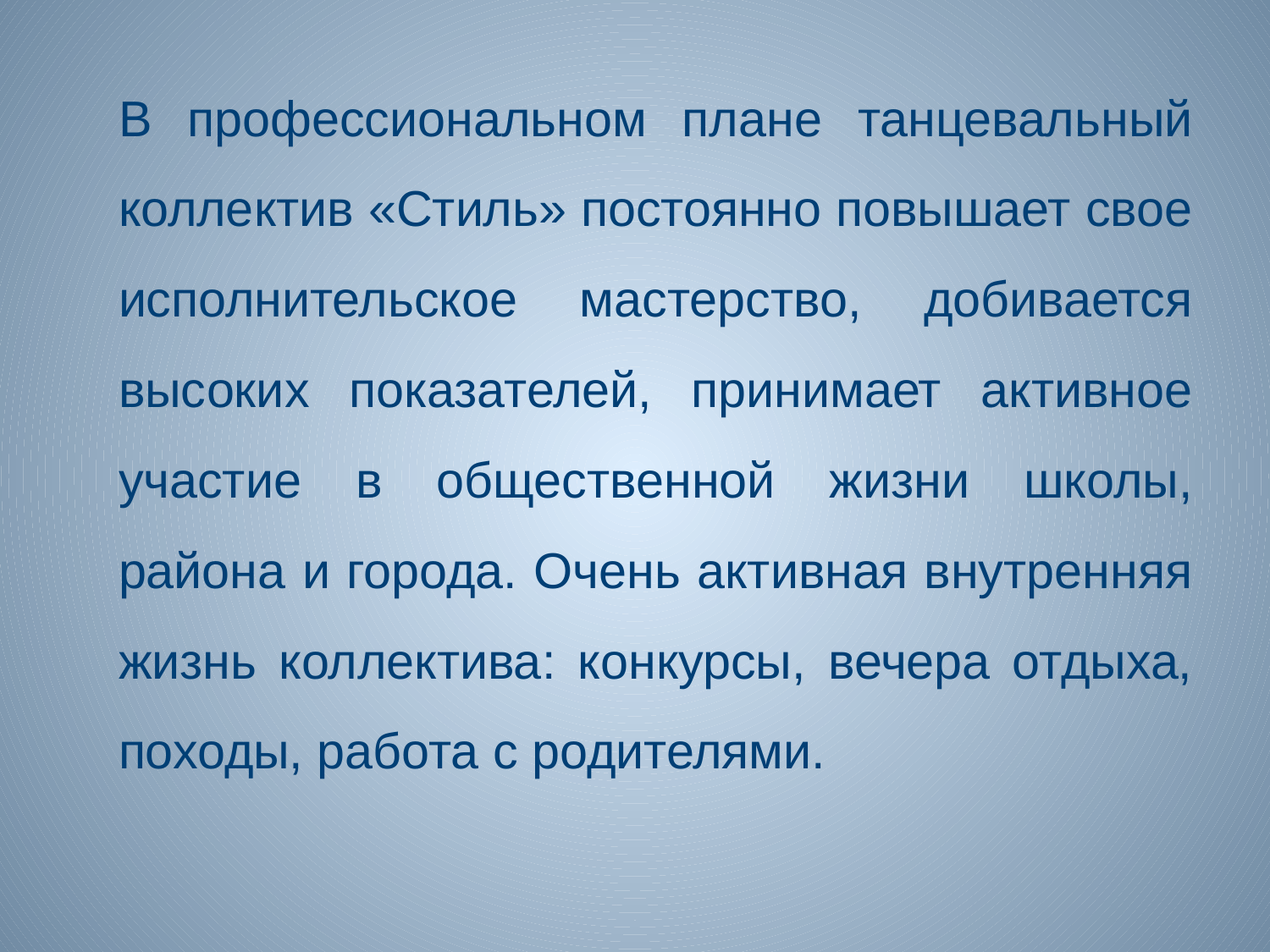

В профессиональном плане танцевальный коллектив «Стиль» постоянно повышает свое исполнительское мастерство, добивается высоких показателей, принимает активное участие в общественной жизни школы, района и города. Очень активная внутренняя жизнь коллектива: конкурсы, вечера отдыха, походы, работа с родителями.